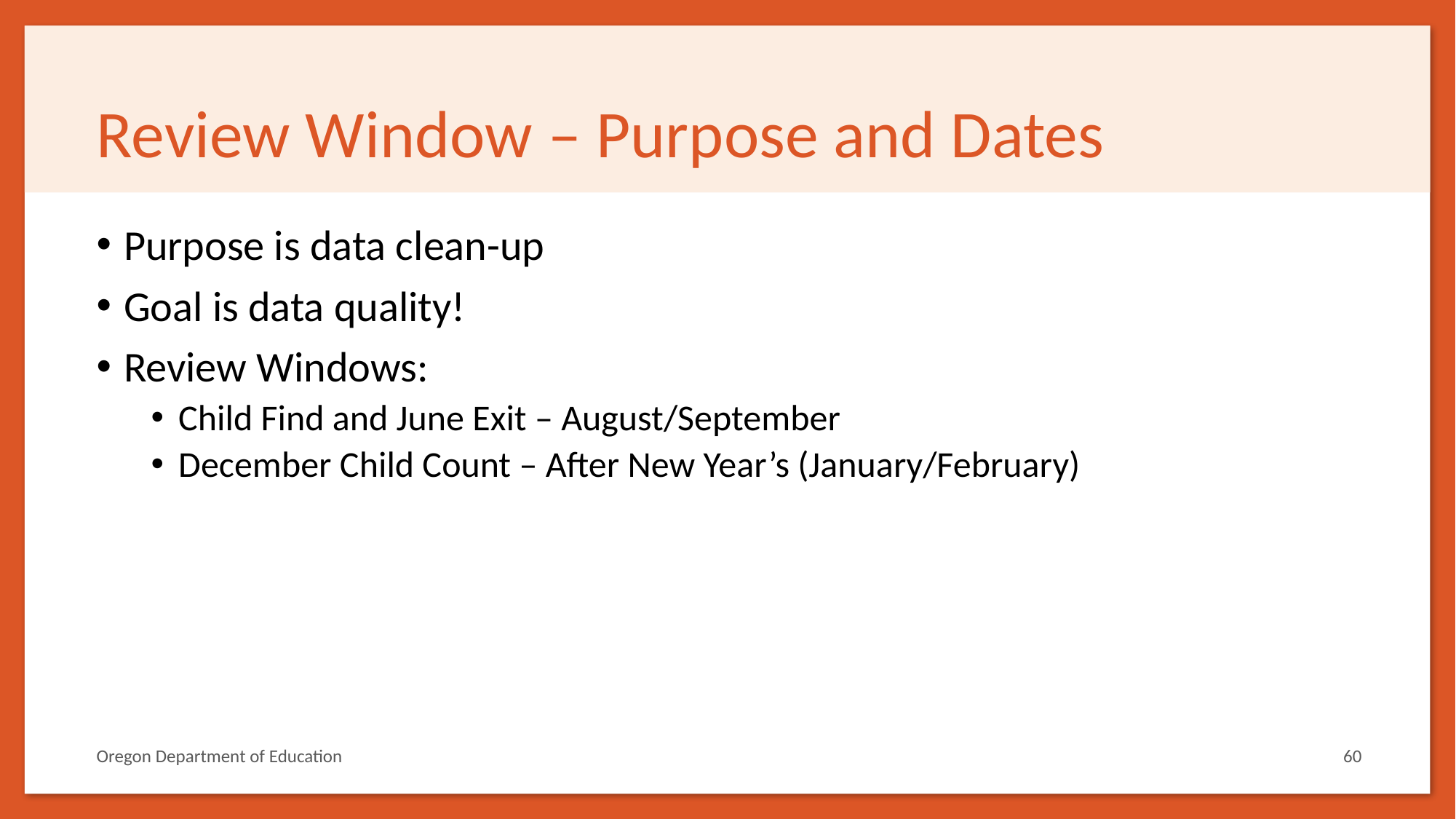

# Review Window – Purpose and Dates
Purpose is data clean-up
Goal is data quality!
Review Windows:
Child Find and June Exit – August/September
December Child Count – After New Year’s (January/February)
Oregon Department of Education
60